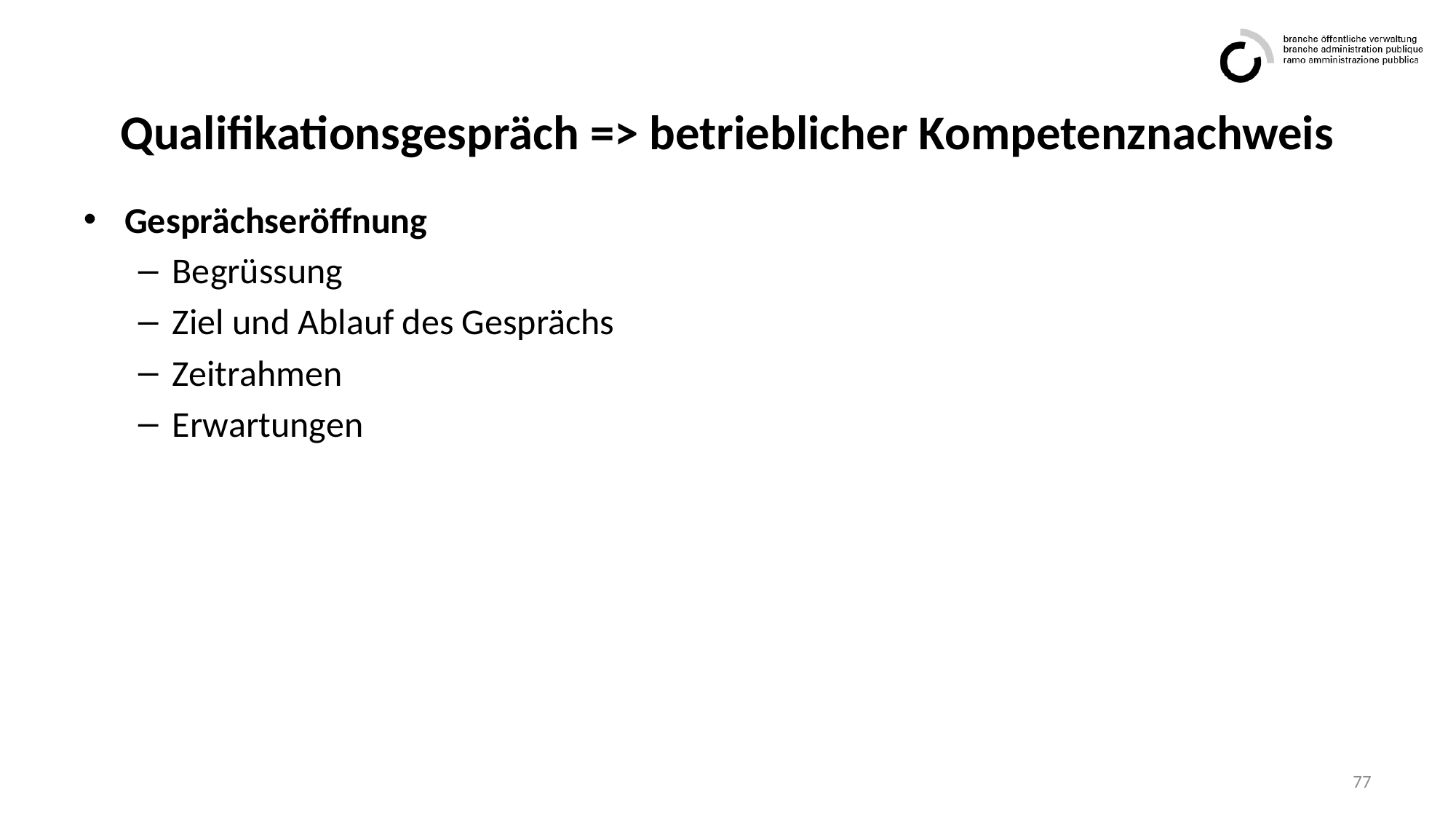

# Qualifikationsgespräch => betrieblicher Kompetenznachweis
Gesprächseröffnung
Begrüssung
Ziel und Ablauf des Gesprächs
Zeitrahmen
Erwartungen

77